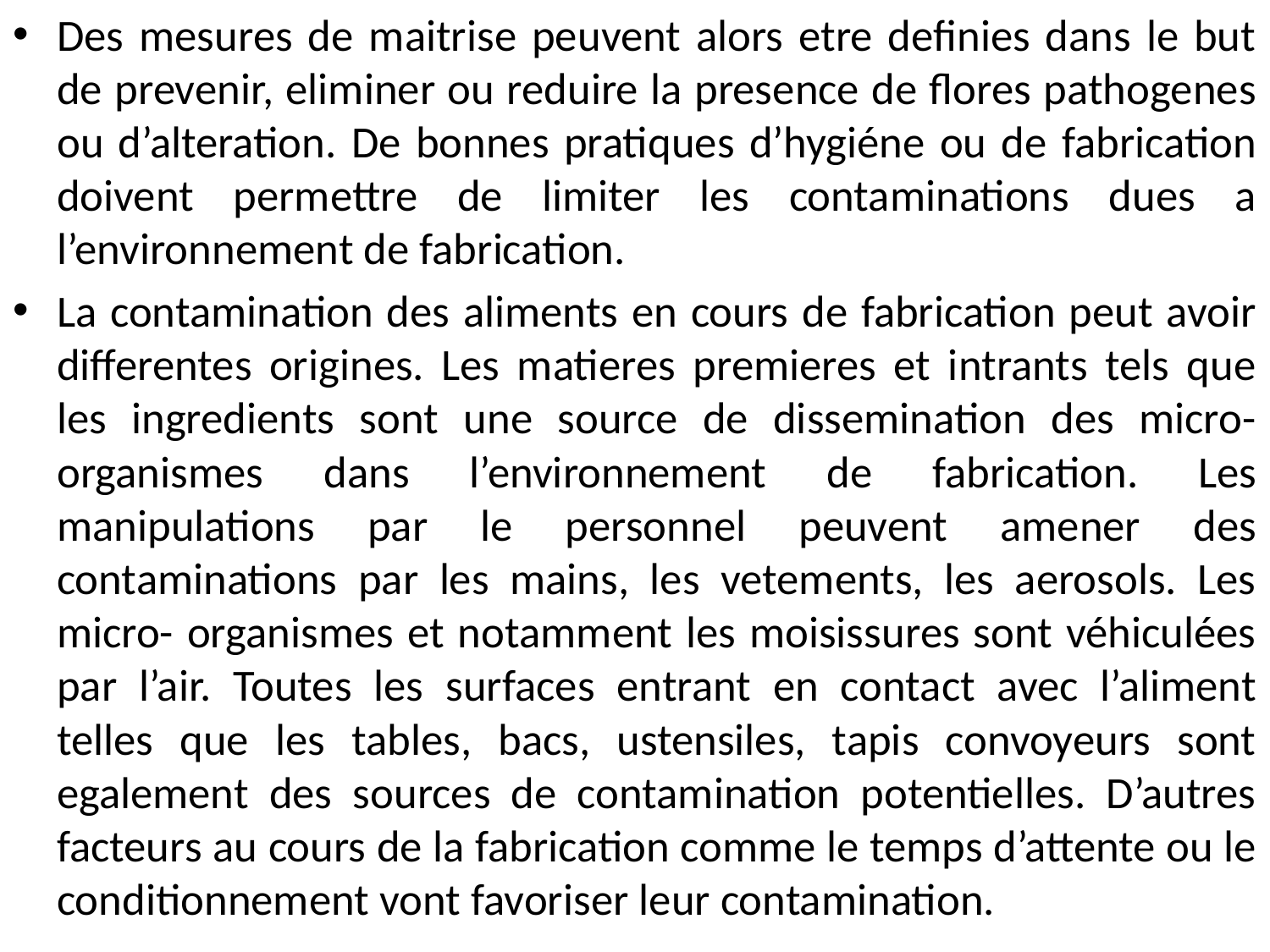

Des mesures de maitrise peuvent alors etre definies dans le but de prevenir, eliminer ou reduire la presence de flores pathogenes ou d’alteration. De bonnes pratiques d’hygiéne ou de fabrication doivent permettre de limiter les contaminations dues a l’environnement de fabrication.
La contamination des aliments en cours de fabrication peut avoir differentes origines. Les matieres premieres et intrants tels que les ingredients sont une source de dissemination des micro-organismes dans l’environnement de fabrication. Les manipulations par le personnel peuvent amener des contaminations par les mains, les vetements, les aerosols. Les micro- organismes et notamment les moisissures sont véhiculées par l’air. Toutes les surfaces entrant en contact avec l’aliment telles que les tables, bacs, ustensiles, tapis convoyeurs sont egalement des sources de contamination potentielles. D’autres facteurs au cours de la fabrication comme le temps d’attente ou le conditionnement vont favoriser leur contamination.